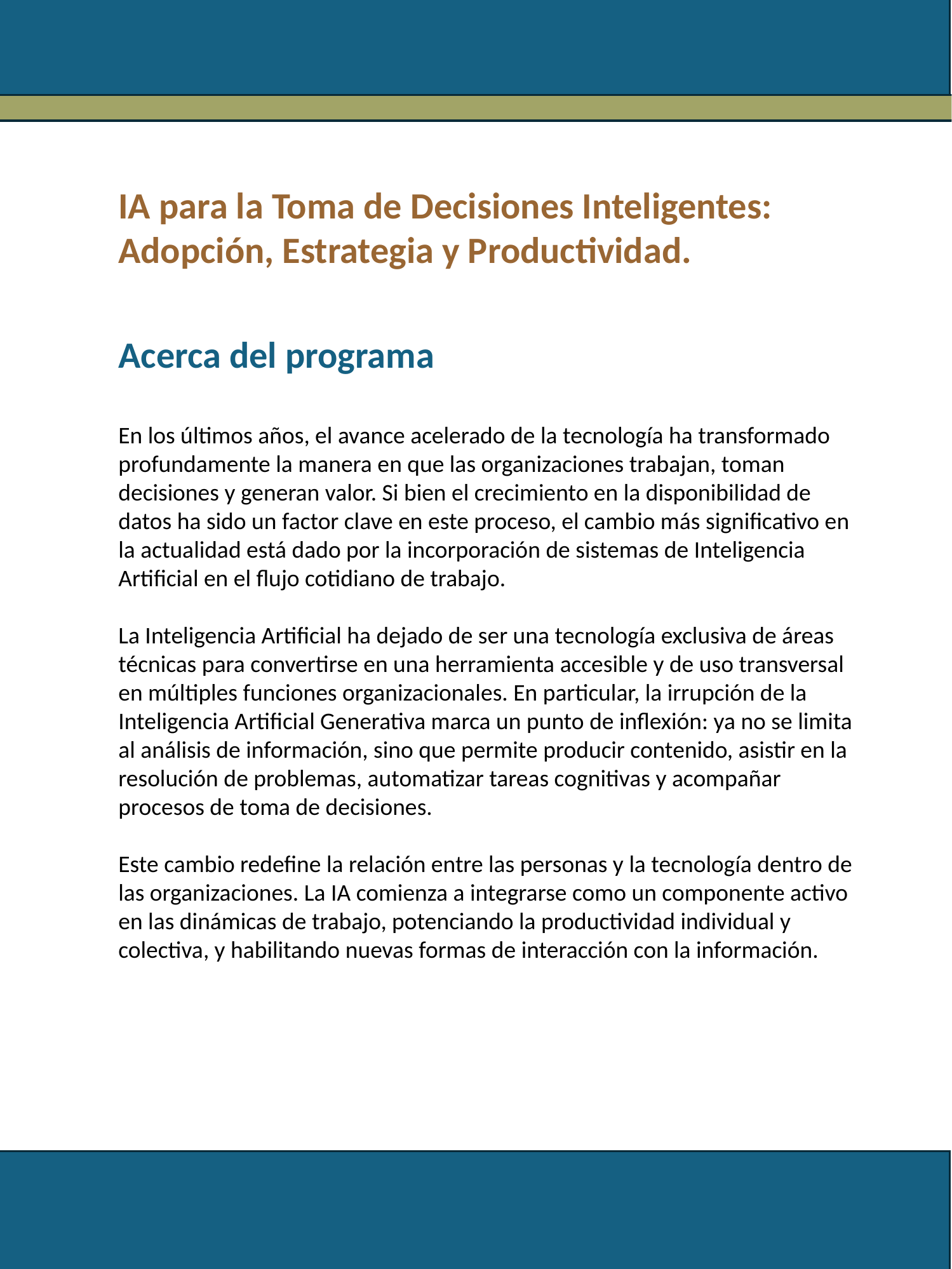

IA para la Toma de Decisiones Inteligentes: Adopción, Estrategia y Productividad.

Acerca del programa

En los últimos años, el avance acelerado de la tecnología ha transformado profundamente la manera en que las organizaciones trabajan, toman decisiones y generan valor. Si bien el crecimiento en la disponibilidad de datos ha sido un factor clave en este proceso, el cambio más significativo en la actualidad está dado por la incorporación de sistemas de Inteligencia Artificial en el flujo cotidiano de trabajo.

La Inteligencia Artificial ha dejado de ser una tecnología exclusiva de áreas técnicas para convertirse en una herramienta accesible y de uso transversal en múltiples funciones organizacionales. En particular, la irrupción de la Inteligencia Artificial Generativa marca un punto de inflexión: ya no se limita al análisis de información, sino que permite producir contenido, asistir en la resolución de problemas, automatizar tareas cognitivas y acompañar procesos de toma de decisiones.

Este cambio redefine la relación entre las personas y la tecnología dentro de las organizaciones. La IA comienza a integrarse como un componente activo en las dinámicas de trabajo, potenciando la productividad individual y colectiva, y habilitando nuevas formas de interacción con la información.